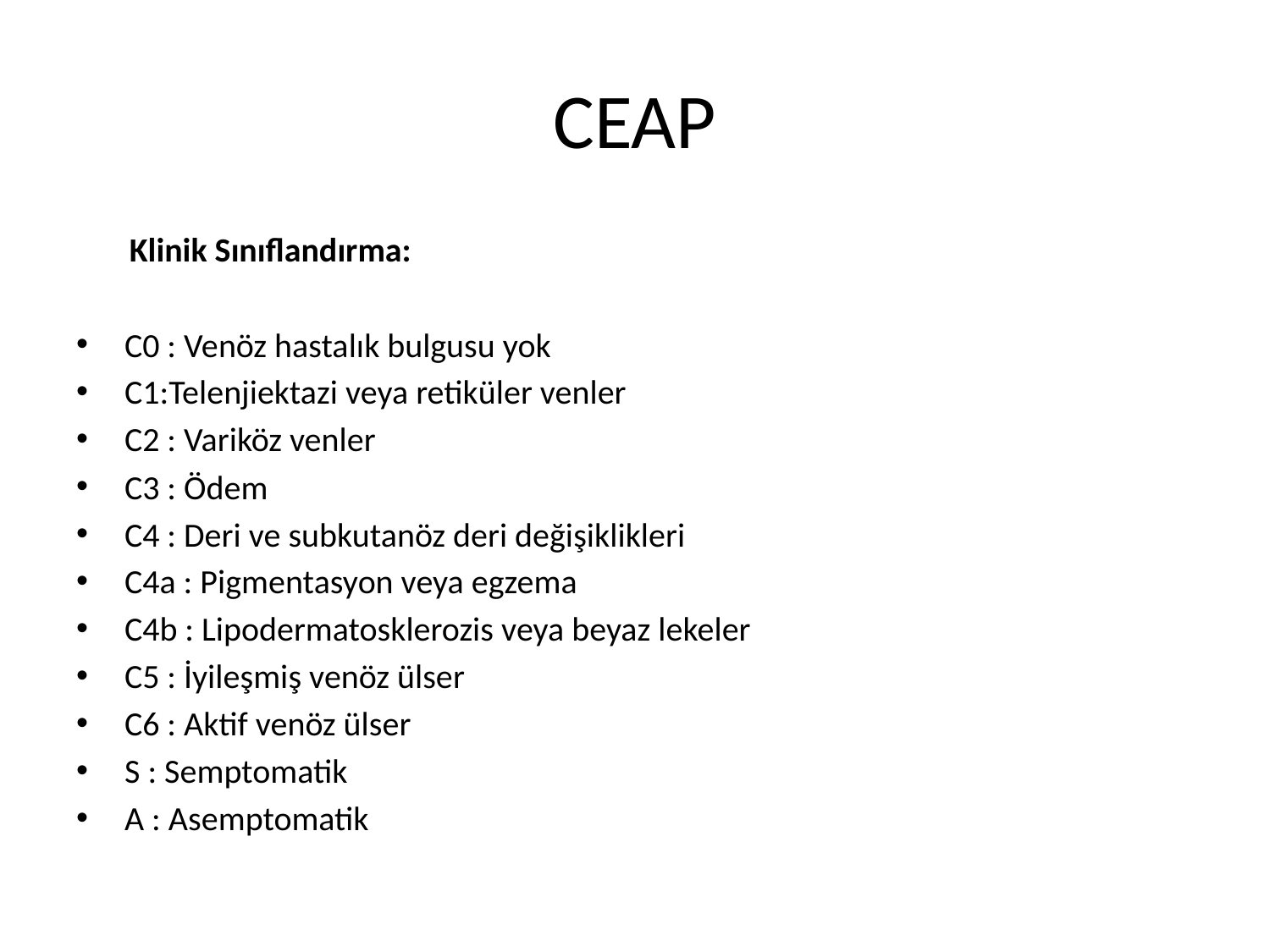

# CEAP
       Klinik Sınıflandırma:

 C0 : Venöz hastalık bulgusu yok
 C1:Telenjiektazi veya retiküler venler
 C2 : Variköz venler
 C3 : Ödem
 C4 : Deri ve subkutanöz deri değişiklikleri
 C4a : Pigmentasyon veya egzema
 C4b : Lipodermatosklerozis veya beyaz lekeler
 C5 : İyileşmiş venöz ülser
 C6 : Aktif venöz ülser
 S : Semptomatik
 A : Asemptomatik